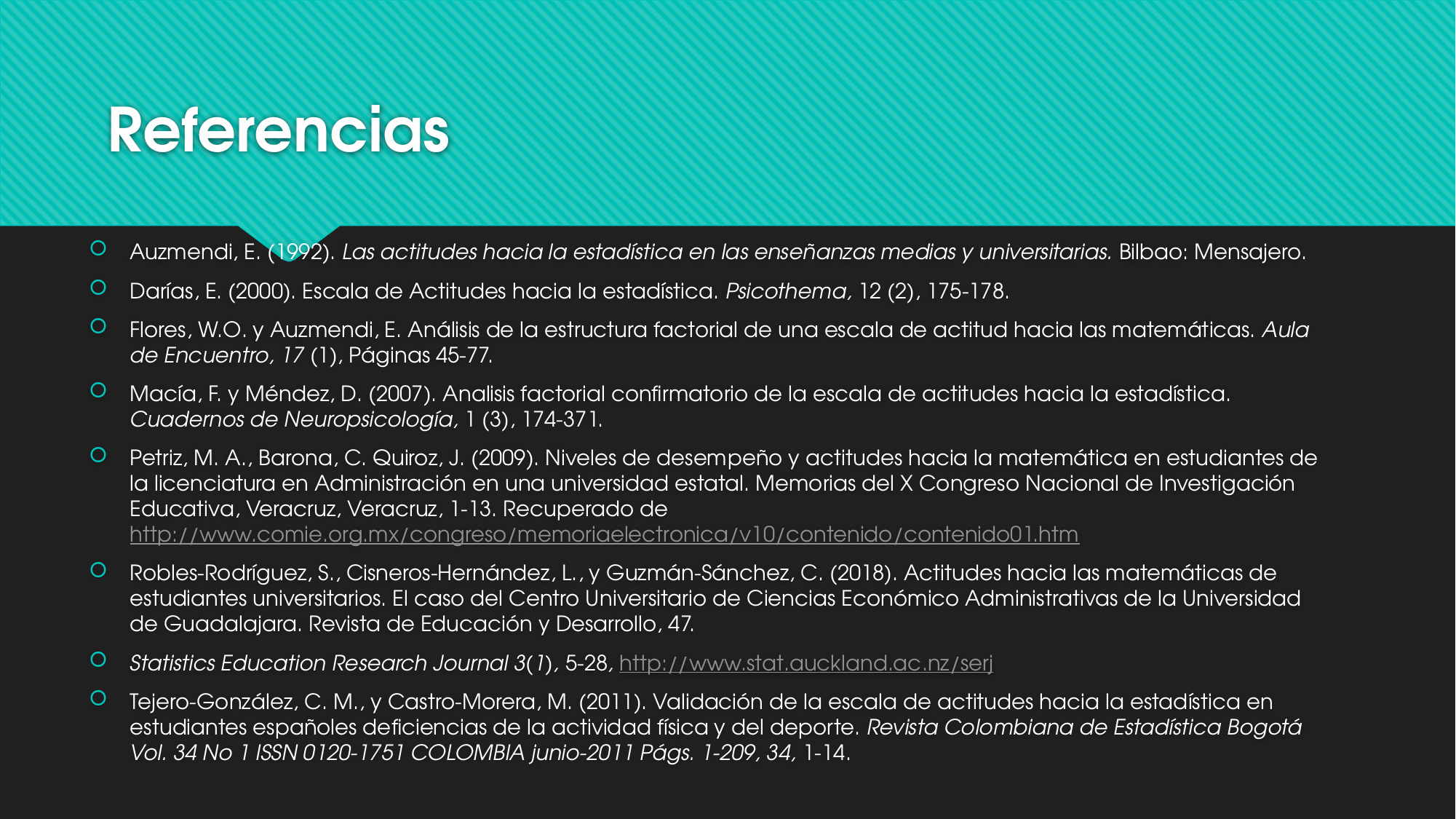

# Referencias
Auzmendi, E. (1992). Las actitudes hacia la estadística en las enseñanzas medias y universitarias. Bilbao: Mensajero.
Darías, E. (2000). Escala de Actitudes hacia la estadística. Psicothema, 12 (2), 175-178.
Flores, W.O. y Auzmendi, E. Análisis de la estructura factorial de una escala de actitud hacia las matemáticas. Aula de Encuentro, 17 (1), Páginas 45-77.
Macía, F. y Méndez, D. (2007). Analisis factorial confirmatorio de la escala de actitudes hacia la estadística. Cuadernos de Neuropsicología, 1 (3), 174-371.
Petriz, M. A., Barona, C. Quiroz, J. (2009). Niveles de desempeño y actitudes hacia la matemática en estudiantes de la licenciatura en Administración en una universidad estatal. Memorias del X Congreso Nacional de Investigación Educativa, Veracruz, Veracruz, 1-13. Recuperado de http://www.comie.org.mx/congreso/memoriaelectronica/v10/contenido/contenido01.htm
Robles-Rodríguez, S., Cisneros-Hernández, L., y Guzmán-Sánchez, C. (2018). Actitudes hacia las matemáticas de estudiantes universitarios. El caso del Centro Universitario de Ciencias Económico Administrativas de la Universidad de Guadalajara. Revista de Educación y Desarrollo, 47.
Statistics Education Research Journal 3(1), 5-28, http://www.stat.auckland.ac.nz/serj
Tejero-González, C. M., y Castro-Morera, M. (2011). Validación de la escala de actitudes hacia la estadística en estudiantes españoles deficiencias de la actividad física y del deporte. Revista Colombiana de Estadística Bogotá Vol. 34 No 1 ISSN 0120-1751 COLOMBIA junio-2011 Págs. 1-209, 34, 1-14.